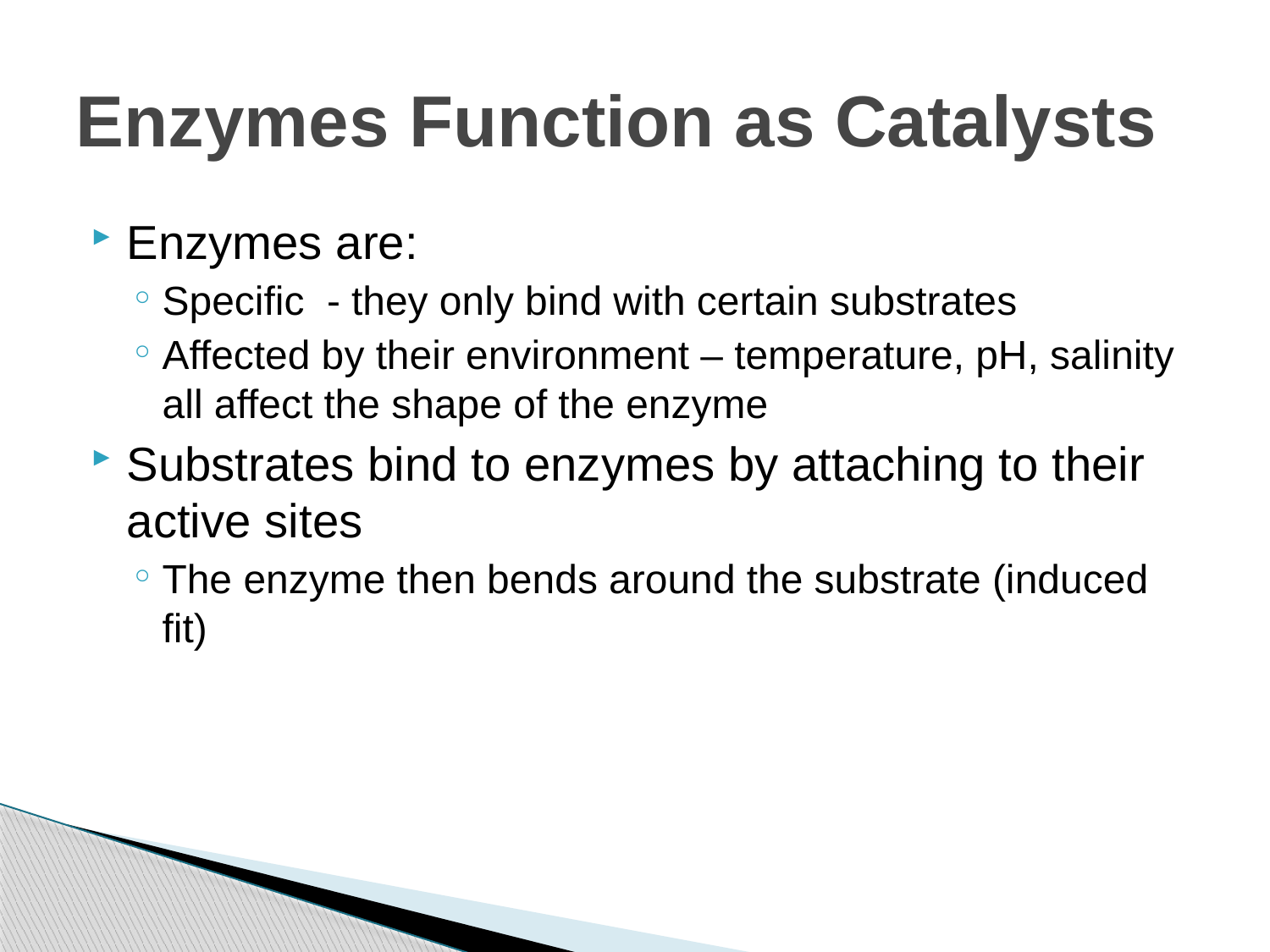

# Enzymes Function as Catalysts
Enzymes are:
Specific  - they only bind with certain substrates
Affected by their environment – temperature, pH, salinity all affect the shape of the enzyme
Substrates bind to enzymes by attaching to their active sites
The enzyme then bends around the substrate (induced fit)